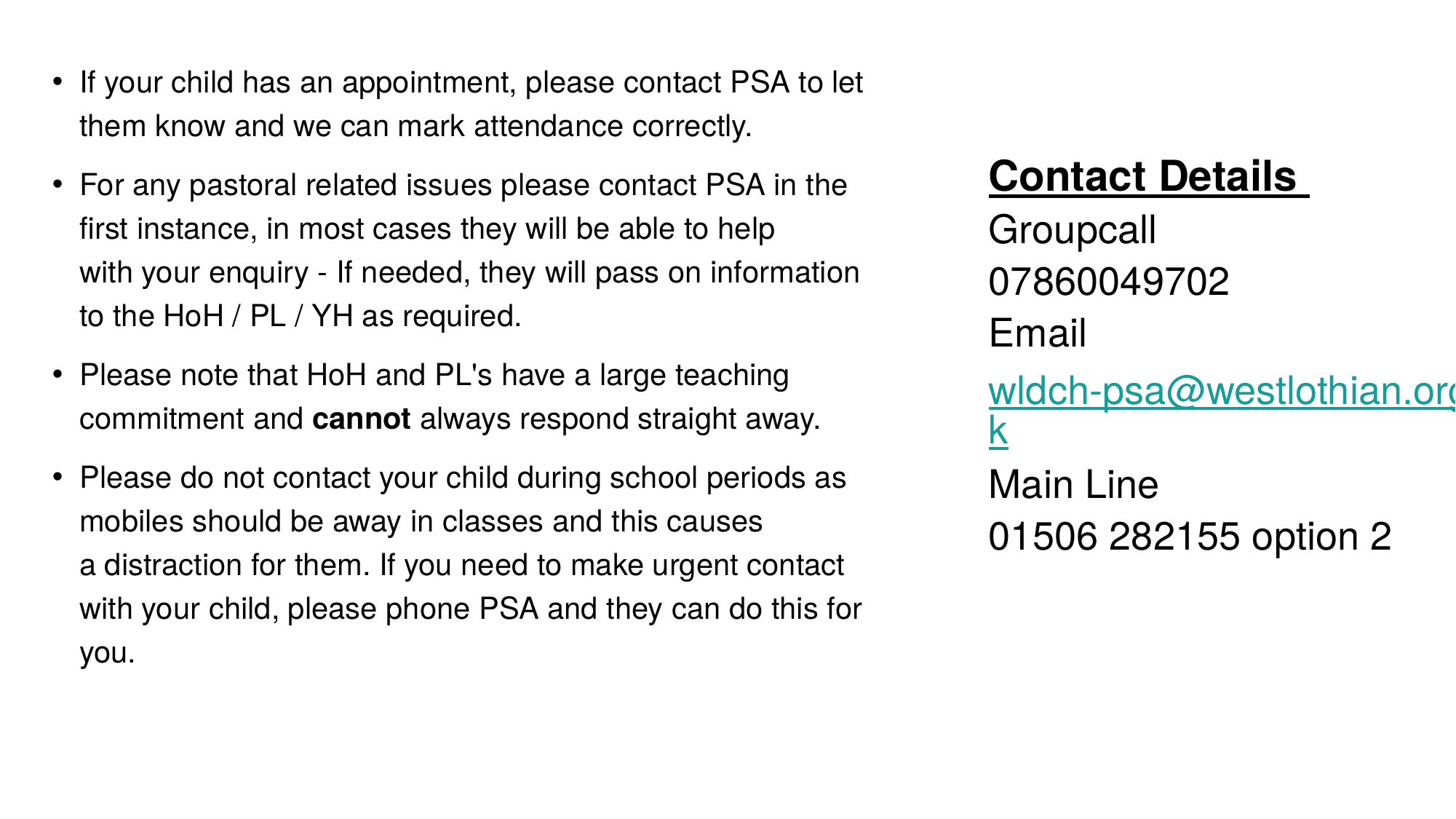

If your child has an appointment, please contact PSA to let them know and we can mark attendance correctly.
For any pastoral related issues please contact PSA in the first instance, in most cases they will be able to help with your enquiry - If needed, they will pass on information to the HoH / PL / YH as required.
Please note that HoH and PL's have a large teaching commitment and cannot always respond straight away.
Please do not contact your child during school periods as mobiles should be away in classes and this causes a distraction for them. If you need to make urgent contact with your child, please phone PSA and they can do this for you.

Contact Details
Groupcall
07860049702
Email
wldch-psa@westlothian.org.uk
Main Line
01506 282155 option 2
# Who to Contact?